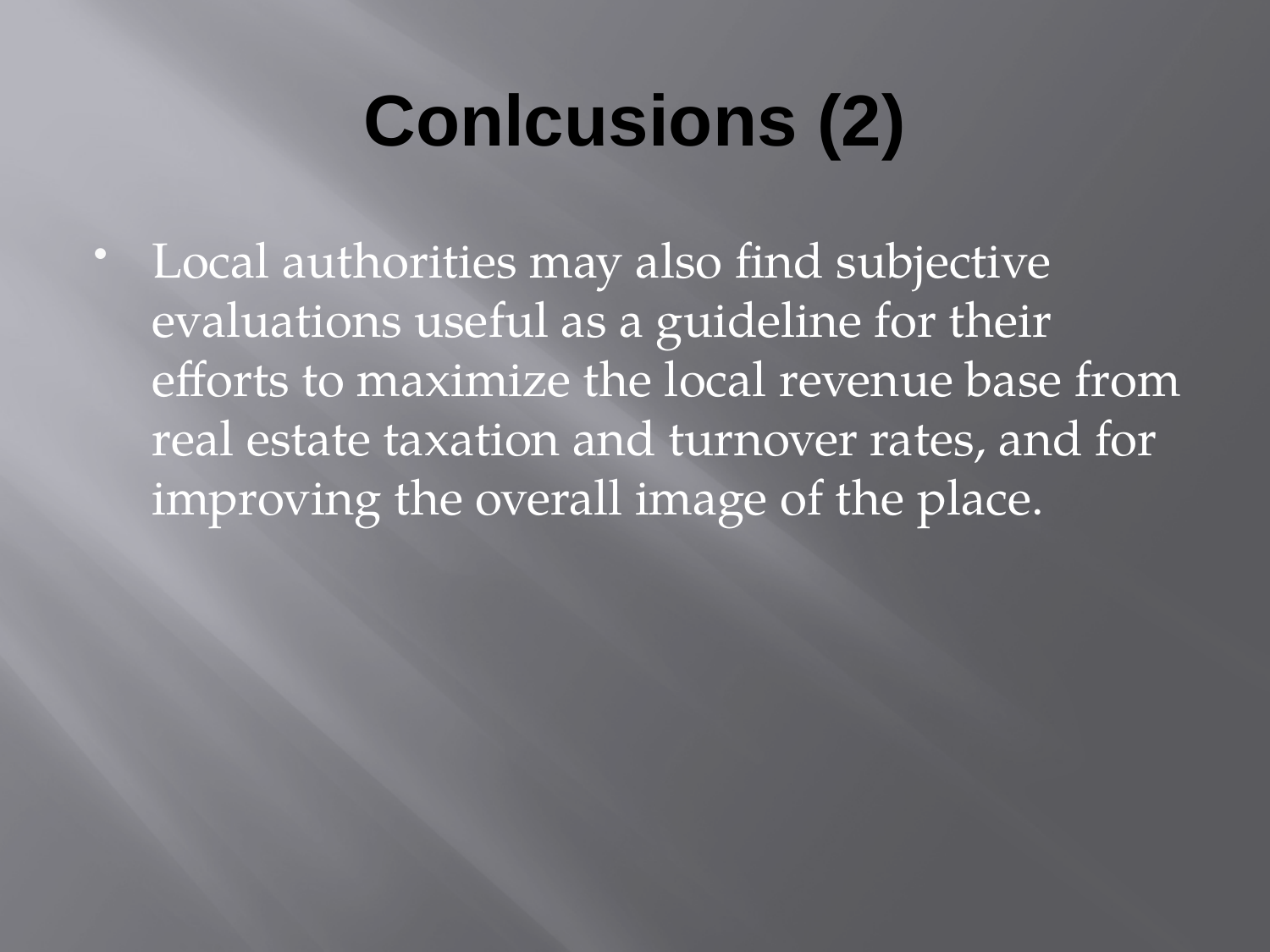

# Conlcusions (2)
Local authorities may also find subjective evaluations useful as a guideline for their efforts to maximize the local revenue base from real estate taxation and turnover rates, and for improving the overall image of the place.